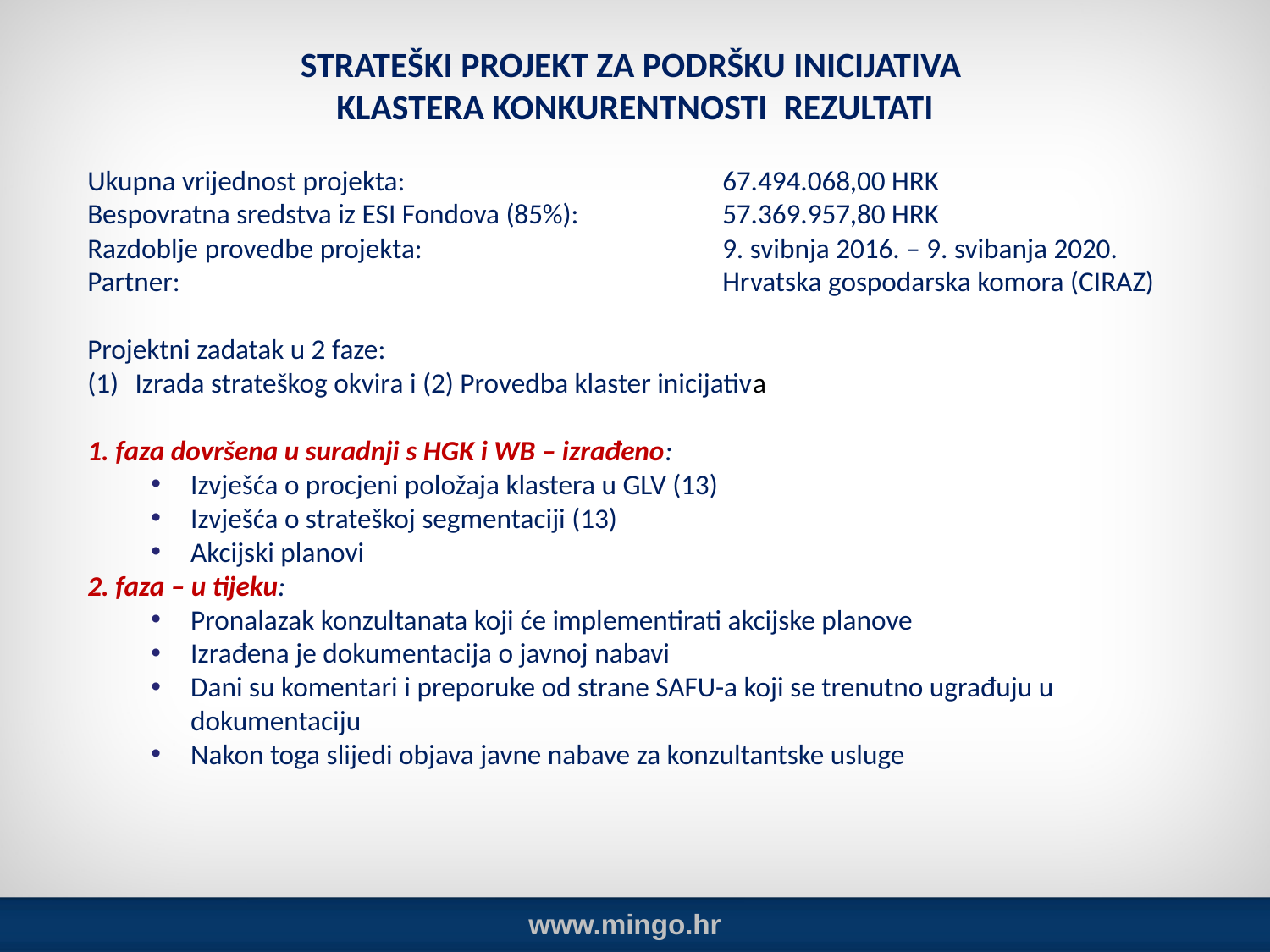

STRATEŠKI PROJEKT ZA PODRŠKU INICIJATIVA
KLASTERA KONKURENTNOSTI  REZULTATI
Ukupna vrijednost projekta:			67.494.068,00 HRK
Bespovratna sredstva iz ESI Fondova (85%):		57.369.957,80 HRK
Razdoblje provedbe projekta:			9. svibnja 2016. – 9. svibanja 2020.
Partner:					Hrvatska gospodarska komora (CIRAZ)

Projektni zadatak u 2 faze:
Izrada strateškog okvira i (2) Provedba klaster inicijativa

1. faza dovršena u suradnji s HGK i WB – izrađeno:
Izvješća o procjeni položaja klastera u GLV (13)
Izvješća o strateškoj segmentaciji (13)
Akcijski planovi
2. faza – u tijeku:
Pronalazak konzultanata koji će implementirati akcijske planove
Izrađena je dokumentacija o javnoj nabavi
Dani su komentari i preporuke od strane SAFU-a koji se trenutno ugrađuju u dokumentaciju
Nakon toga slijedi objava javne nabave za konzultantske usluge
www.mingo.hr